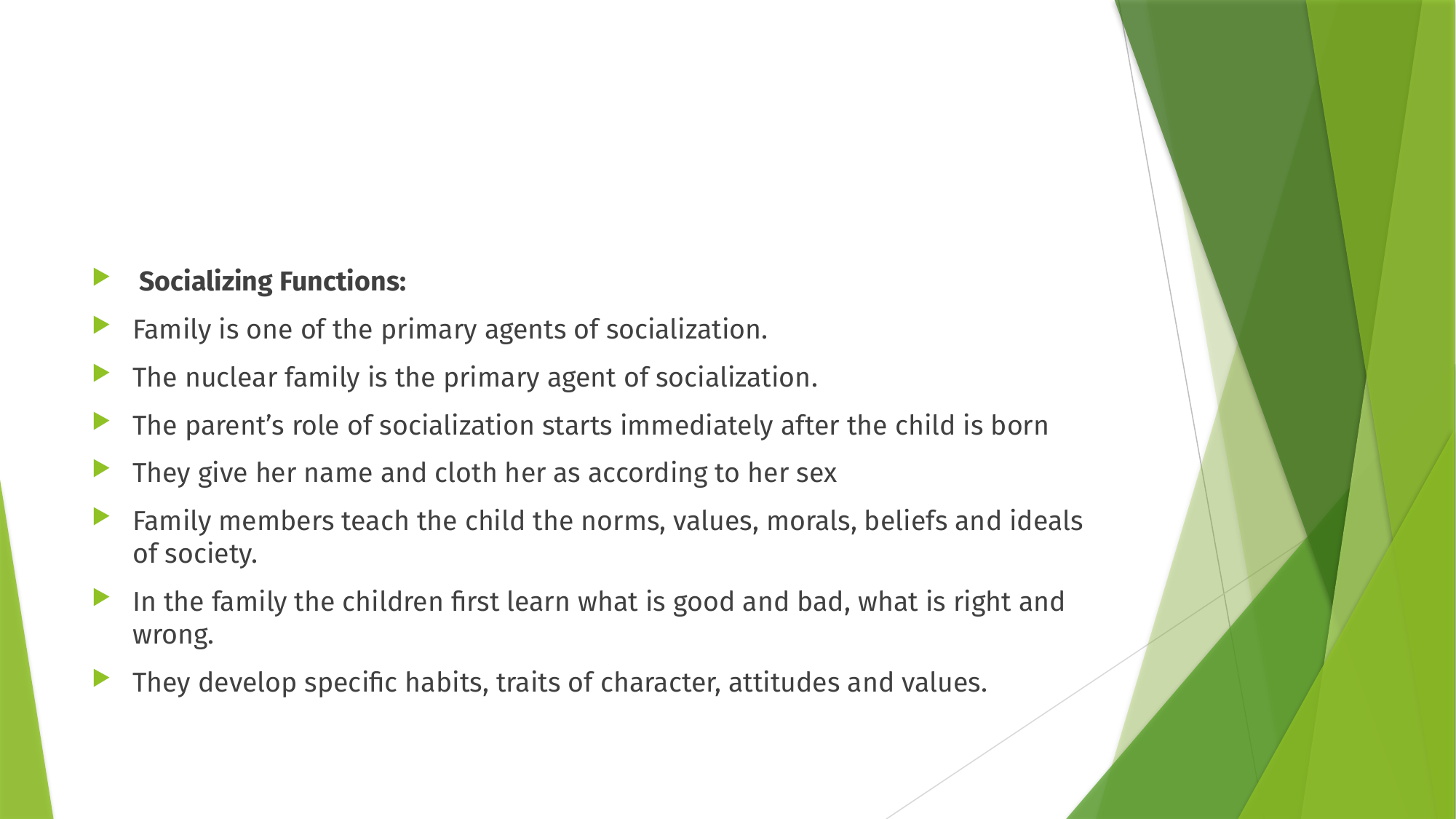

#
 Socializing Functions:
Family is one of the primary agents of socialization.
The nuclear family is the primary agent of socialization.
The parent’s role of socialization starts immediately after the child is born
They give her name and cloth her as according to her sex
Family members teach the child the norms, values, morals, beliefs and ideals of society.
In the family the children first learn what is good and bad, what is right and wrong.
They develop specific habits, traits of character, attitudes and values.